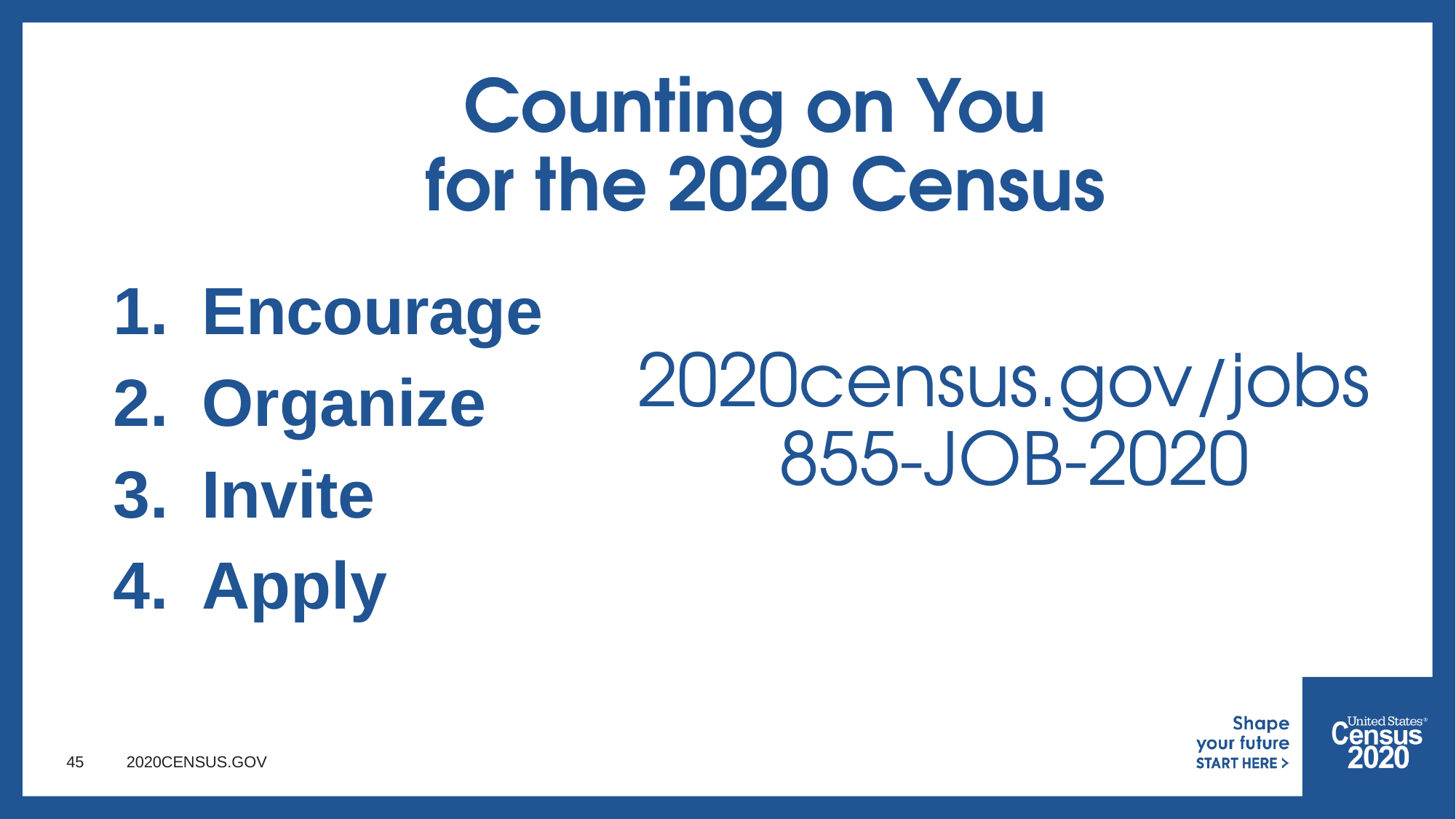

Counting on You
for the 2020 Census
Encourage
Organize
Invite
Apply
2020census.gov/jobs
 855-JOB-2020
45